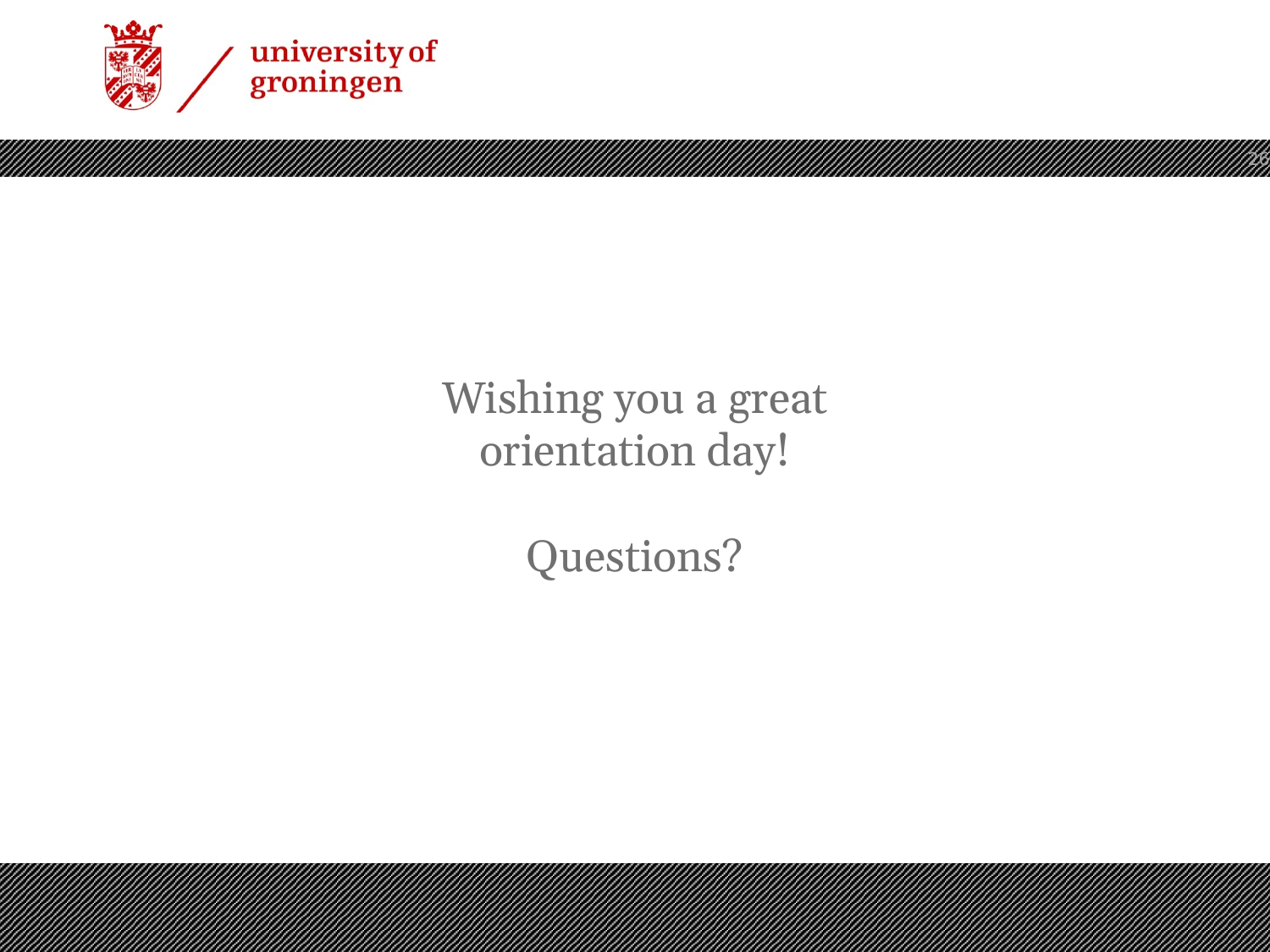

26
Wishing you a great orientation day!

Questions?